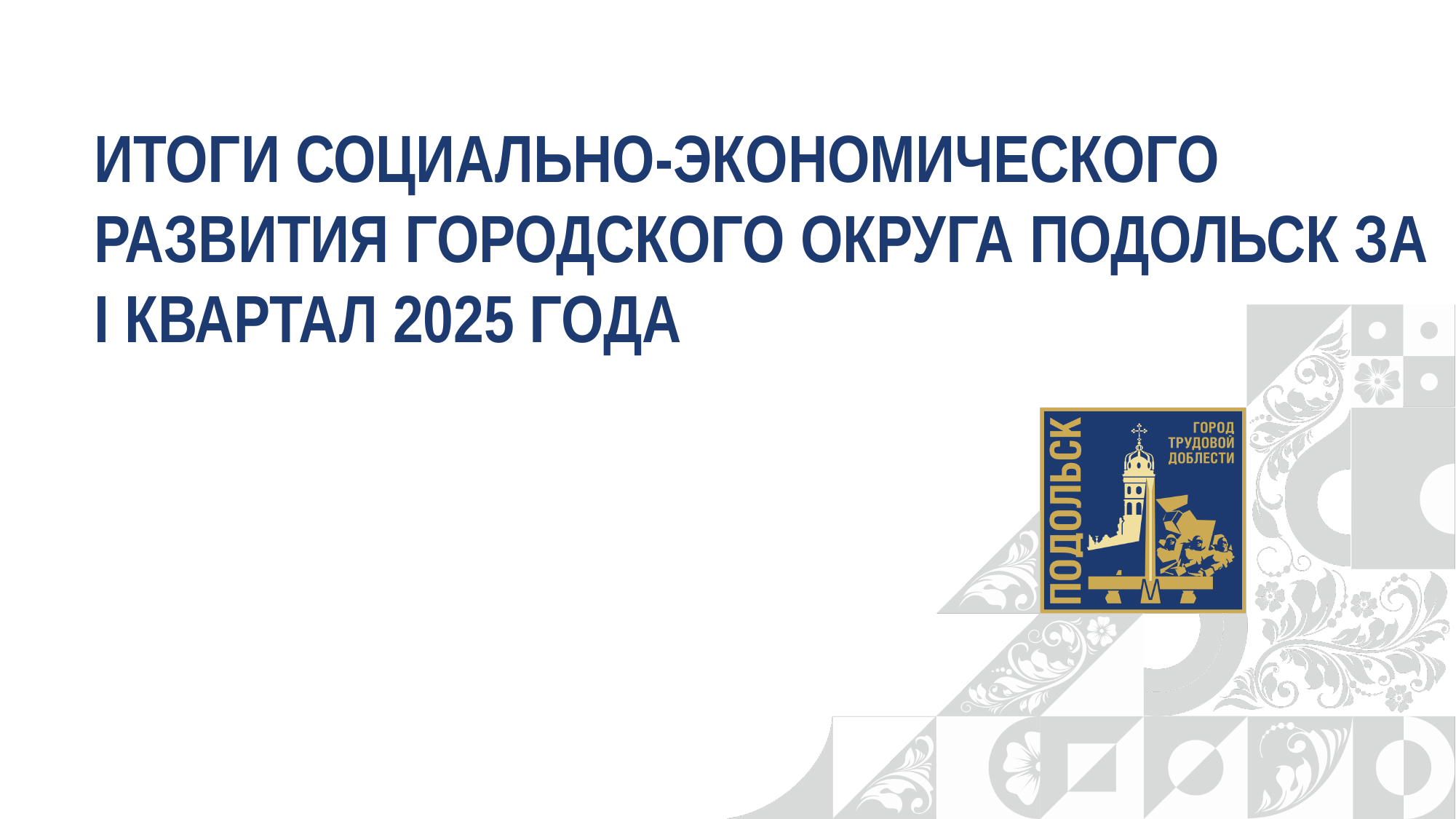

ИТОГИ СОЦИАЛЬНО-ЭКОНОМИЧЕСКОГО РАЗВИТИЯ ГОРОДСКОГО ОКРУГА ПОДОЛЬСК ЗА I КВАРТАЛ 2025 ГОДА